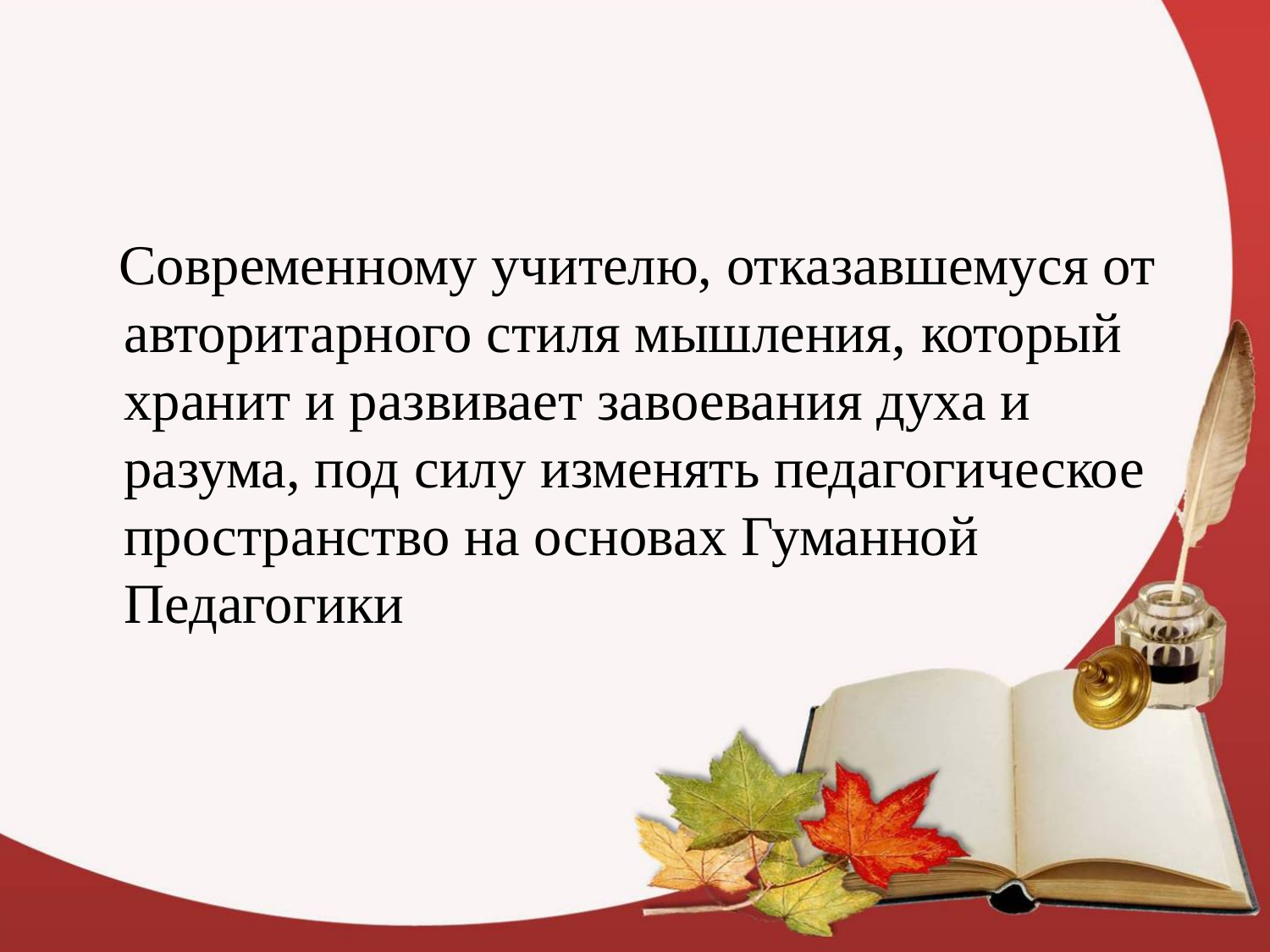

Современному учителю, отказавшемуся от авторитарного стиля мышления, который хранит и развивает завоевания духа и разума, под силу изменять педагогическое пространство на основах Гуманной Педагогики